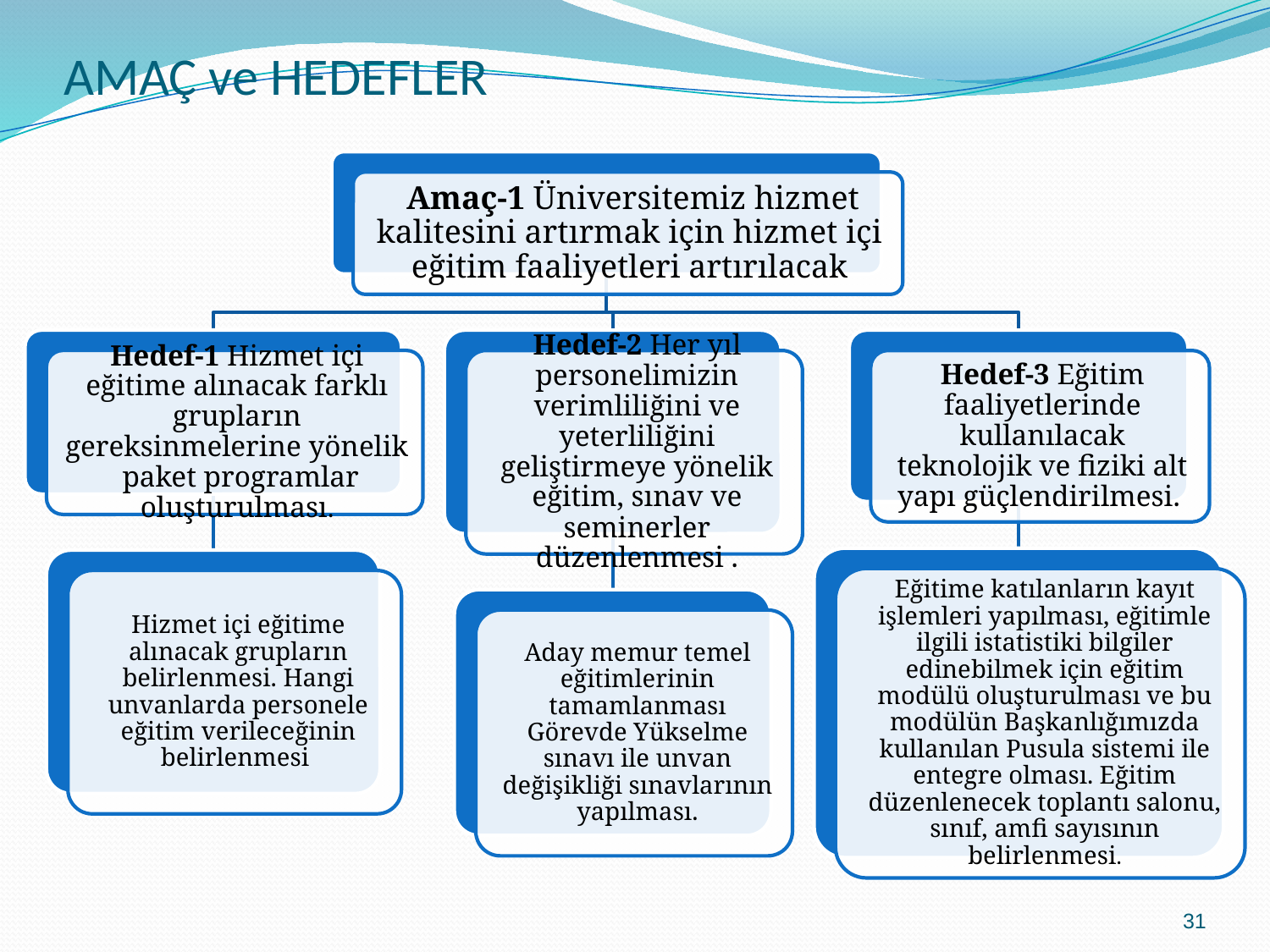

# AMAÇ ve HEDEFLER
 Amaç-1 Üniversitemiz hizmet kalitesini artırmak için hizmet içi eğitim faaliyetleri artırılacak
Hedef-1 Hizmet içi eğitime alınacak farklı grupların gereksinmelerine yönelik  paket programlar oluşturulması.
Hizmet içi eğitime alınacak grupların belirlenmesi. Hangi unvanlarda personele eğitim verileceğinin belirlenmesi
Hedef-2 Her yıl personelimizin verimliliğini ve yeterliliğini geliştirmeye yönelik eğitim, sınav ve seminerler düzenlenmesi .
Aday memur temel eğitimlerinin tamamlanması Görevde Yükselme sınavı ile unvan değişikliği sınavlarının yapılması.
Hedef-3 Eğitim faaliyetlerinde kullanılacak teknolojik ve fiziki alt yapı güçlendirilmesi.
Eğitime katılanların kayıt işlemleri yapılması, eğitimle ilgili istatistiki bilgiler edinebilmek için eğitim modülü oluşturulması ve bu modülün Başkanlığımızda kullanılan Pusula sistemi ile entegre olması. Eğitim düzenlenecek toplantı salonu, sınıf, amfi sayısının belirlenmesi.
31